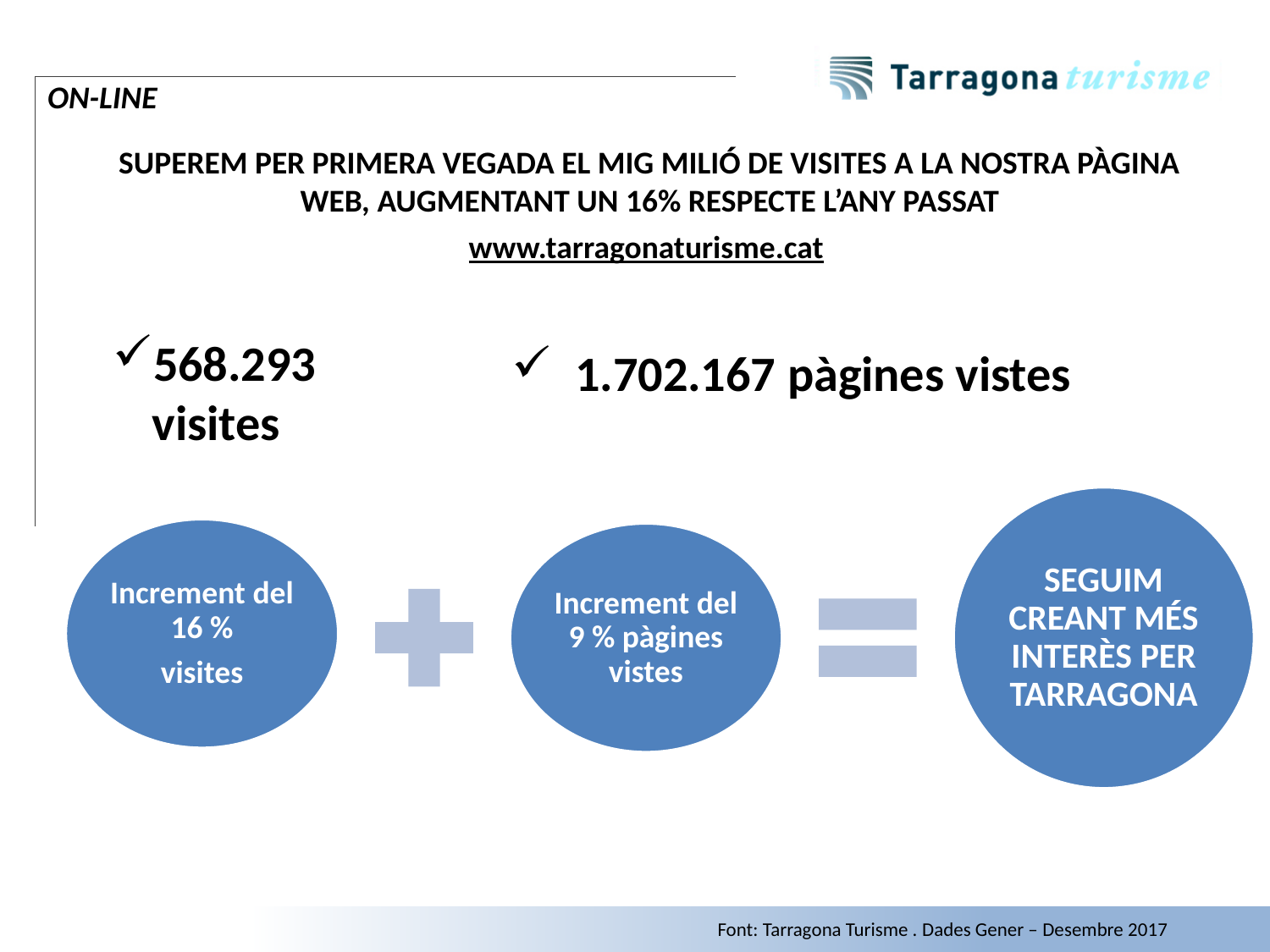

ON-LINE
SUPEREM PER PRIMERA VEGADA EL MIG MILIÓ DE VISITES A LA NOSTRA PÀGINA WEB, AUGMENTANT UN 16% RESPECTE L’ANY PASSAT

www.tarragonaturisme.cat
568.293 visites
1.702.167 pàgines vistes

Increment del 16 %
visites

Increment del 9 % pàgines vistes

SEGUIM CREANT MÉS INTERÈS PER TARRAGONA
26
Font: Tarragona Turisme . Dades Gener – Desembre 2017